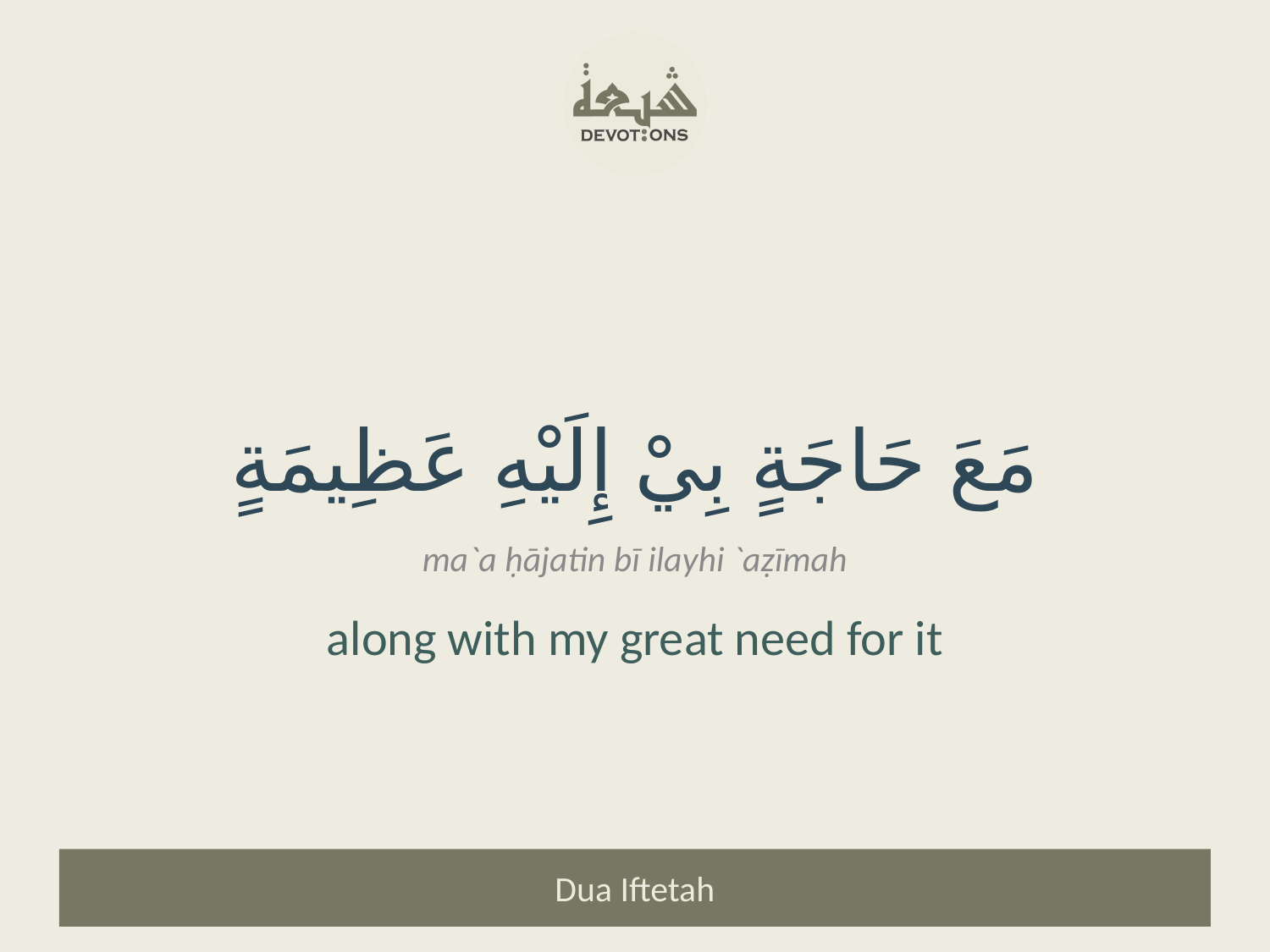

مَعَ حَاجَةٍ بِيْ إِلَيْهِ عَظِيمَةٍ
ma`a ḥājatin bī ilayhi `aẓīmah
along with my great need for it
Dua Iftetah